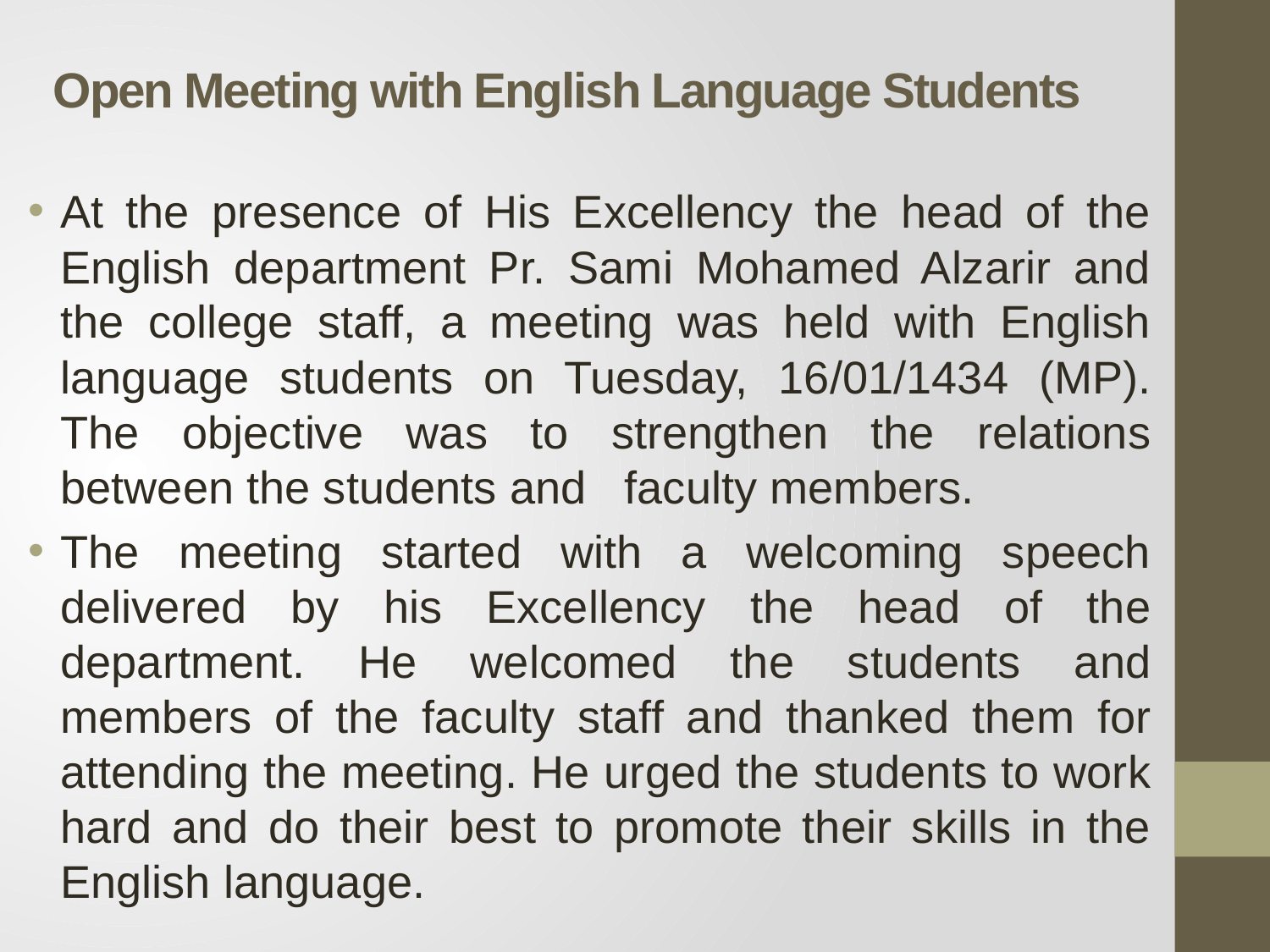

# Open Meeting with English Language Students
At the presence of His Excellency the head of the English department Pr. Sami Mohamed Alzarir and the college staff, a meeting was held with English language students on Tuesday, 16/01/1434 (MP). The objective was to strengthen the relations between the students and   faculty members.
The meeting started with a welcoming speech delivered by his Excellency the head of the department. He welcomed the students and members of the faculty staff and thanked them for attending the meeting. He urged the students to work hard and do their best to promote their skills in the English language.